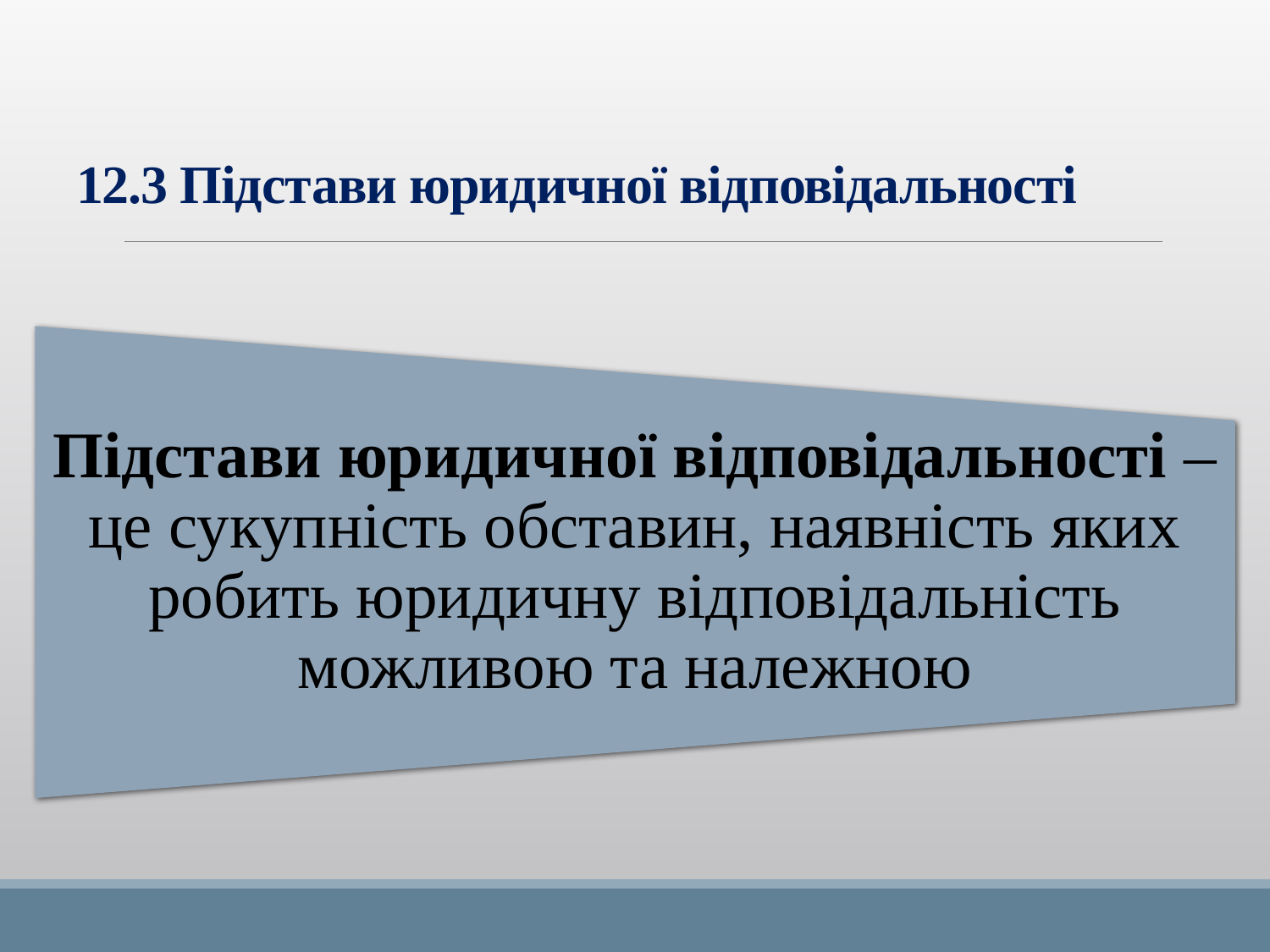

# 12.3 Підстави юридичної відповідальності

Підстави юридичної відповідальності – це сукупність обставин, наявність яких робить юридичну відповідальність можливою та належною